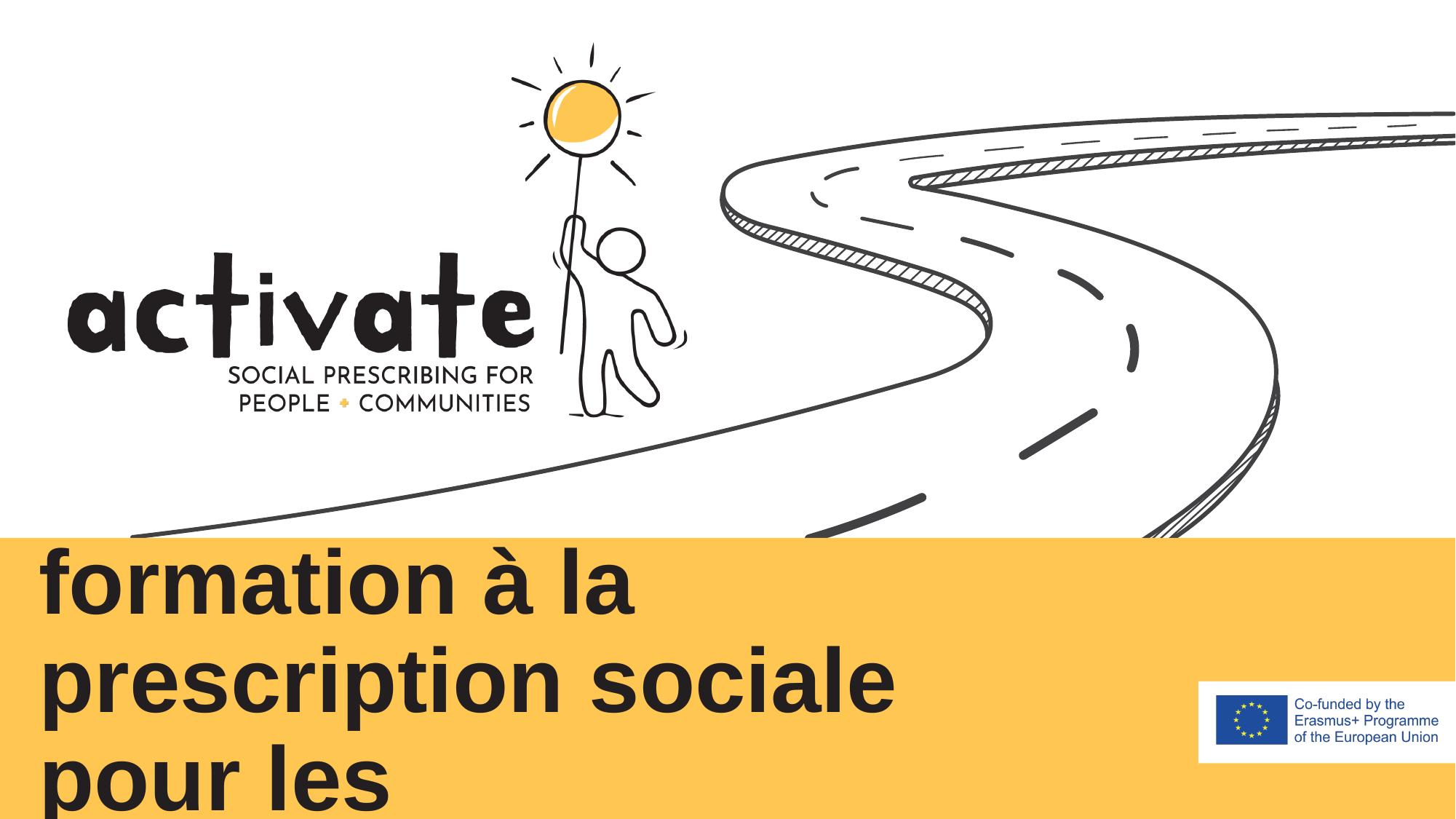

formation à la prescription sociale pour les professionnels de la santé et des soins de santé